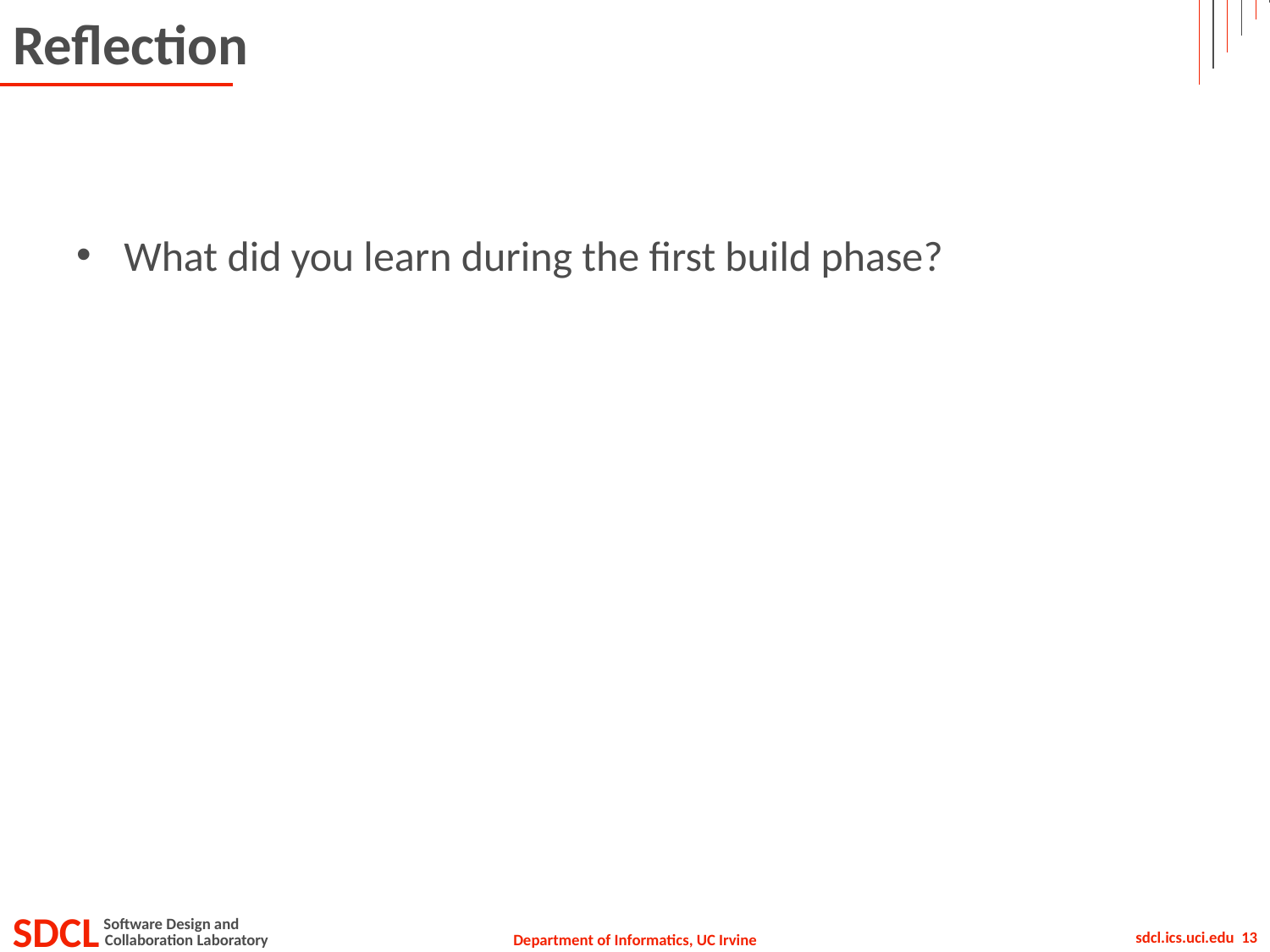

# Reflection
What did you learn during the first build phase?